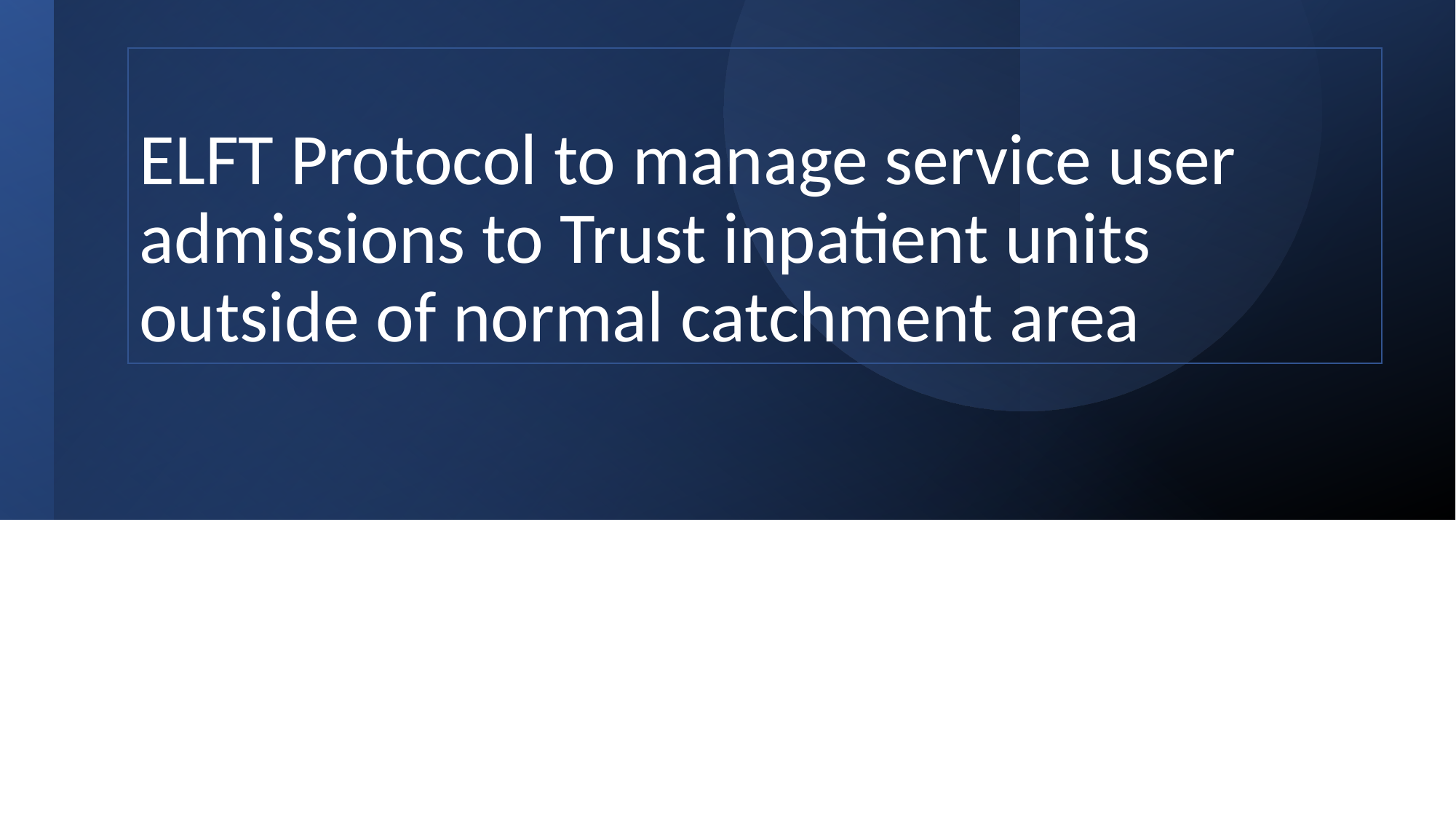

ELFT Protocol to manage service user admissions to Trust inpatient units outside of normal catchment area